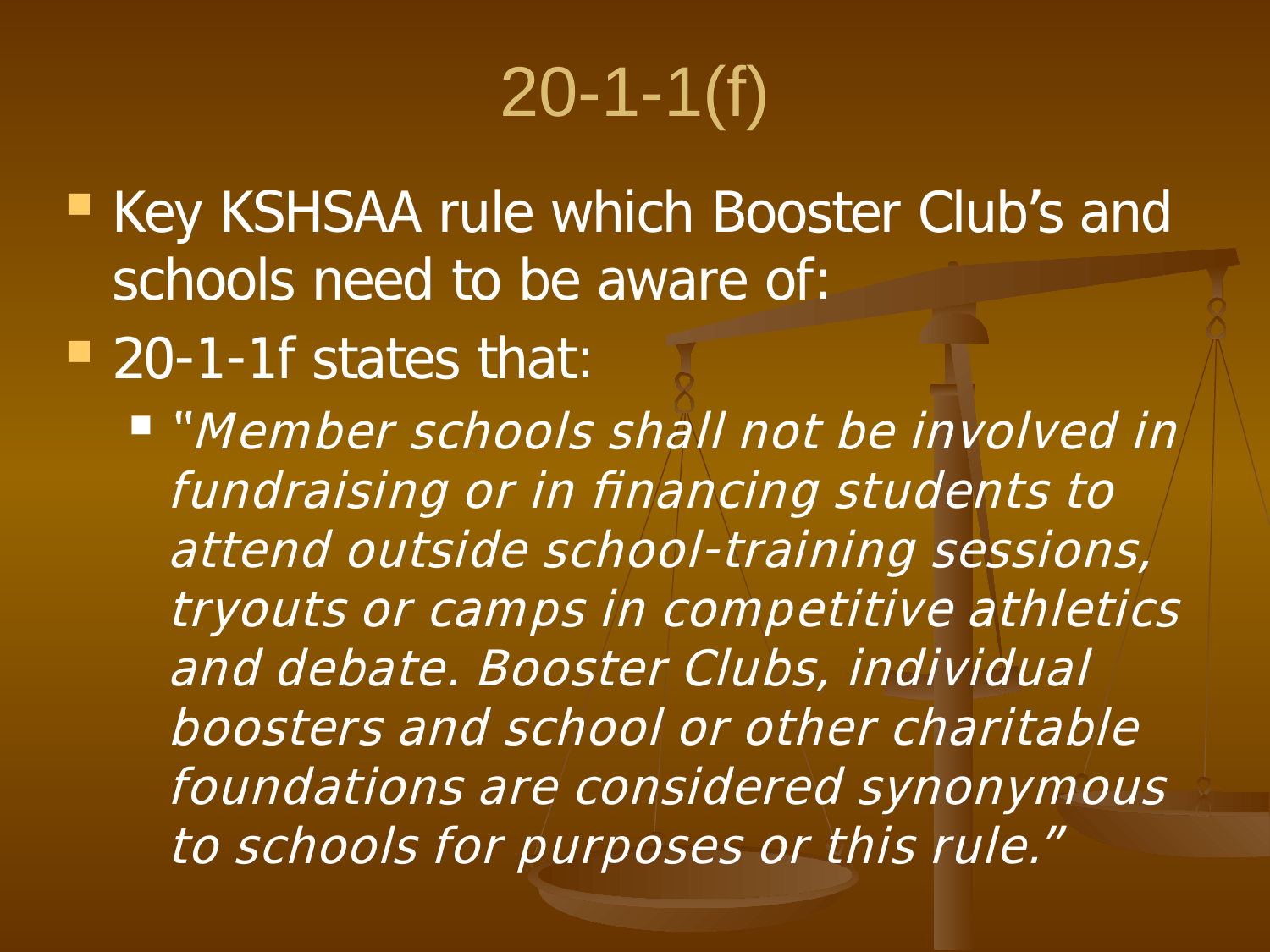

# 20-1-1(f)
Key KSHSAA rule which Booster Club’s and schools need to be aware of:
20-1-1f states that:
“Member schools shall not be involved in fundraising or in financing students to attend outside school-training sessions, tryouts or camps in competitive athletics and debate. Booster Clubs, individual boosters and school or other charitable foundations are considered synonymous to schools for purposes or this rule.”